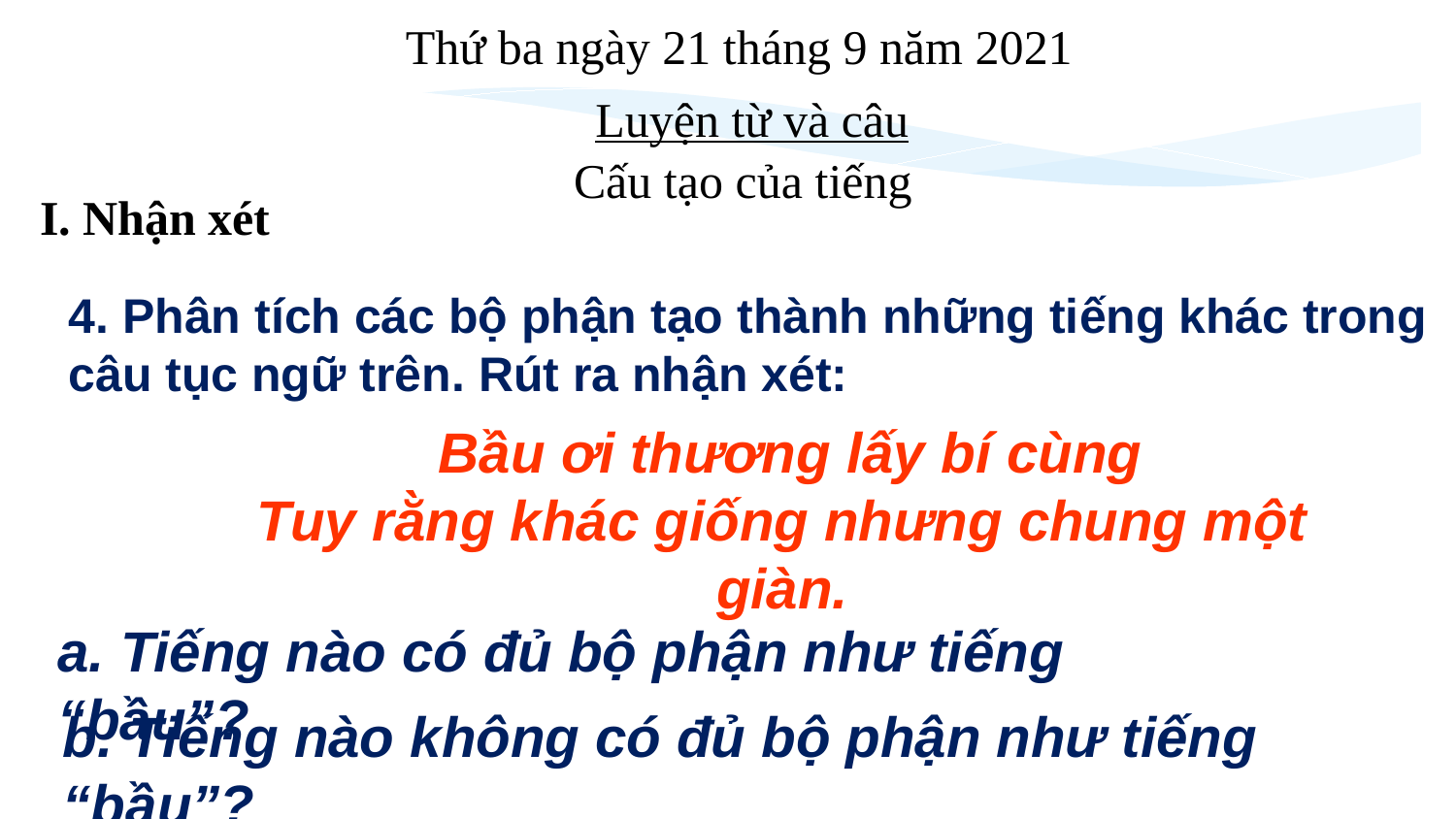

Thứ ba ngày 21 tháng 9 năm 2021
Luyện từ và câu
Cấu tạo của tiếng
I. Nhận xét
4. Phân tích các bộ phận tạo thành những tiếng khác trong câu tục ngữ trên. Rút ra nhận xét:
 Bầu ơi thương lấy bí cùng
Tuy rằng khác giống nhưng chung một giàn.
a. Tiếng nào có đủ bộ phận như tiếng “bầu”?
b. Tiếng nào không có đủ bộ phận như tiếng “bầu”?